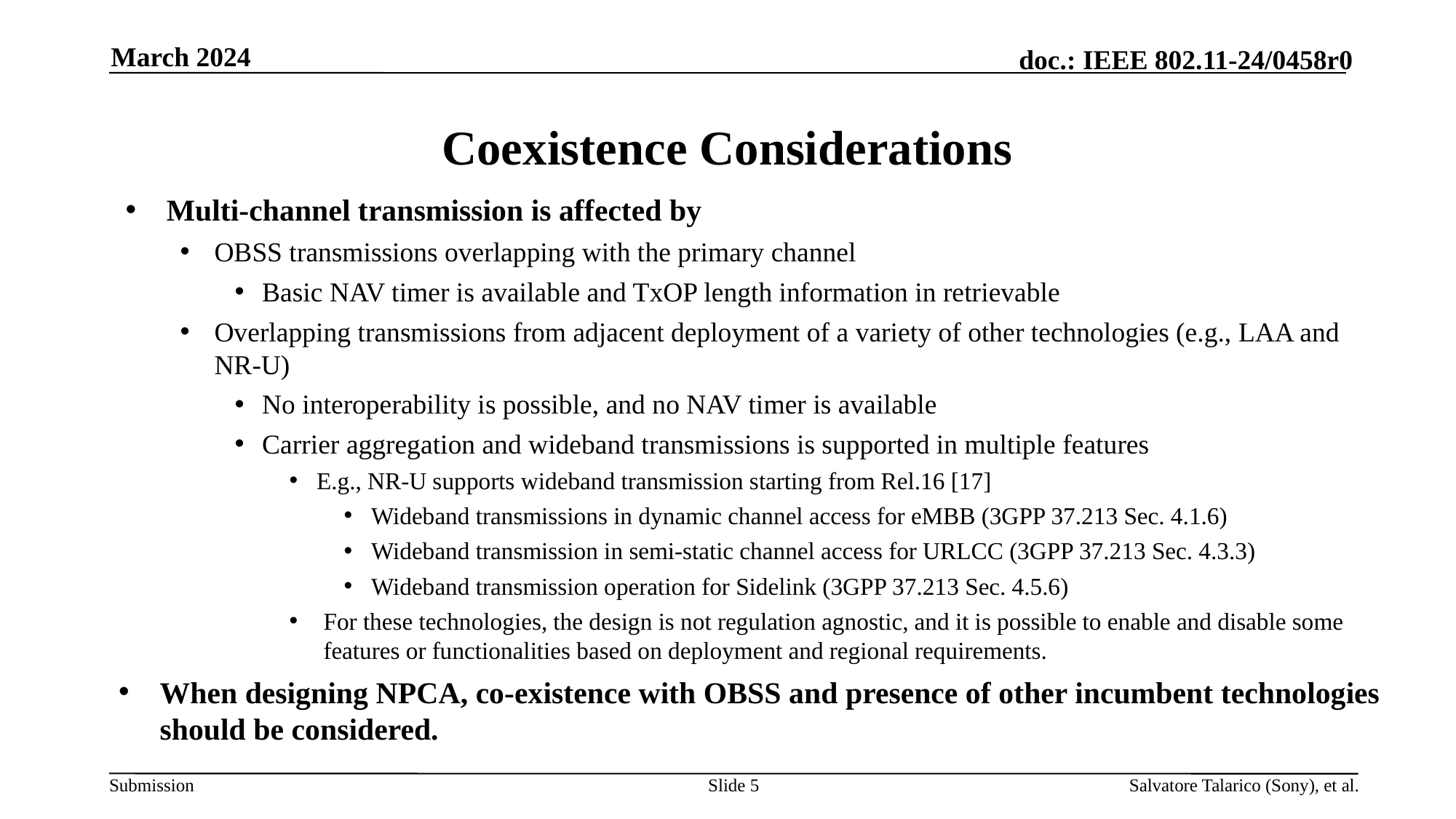

March 2024
# Coexistence Considerations

Multi-channel transmission is affected by
OBSS transmissions overlapping with the primary channel
Basic NAV timer is available and TxOP length information in retrievable
Overlapping transmissions from adjacent deployment of a variety of other technologies (e.g., LAA and NR-U)
No interoperability is possible, and no NAV timer is available
Carrier aggregation and wideband transmissions is supported in multiple features
E.g., NR-U supports wideband transmission starting from Rel.16 [17]
Wideband transmissions in dynamic channel access for eMBB (3GPP 37.213 Sec. 4.1.6)
Wideband transmission in semi-static channel access for URLCC (3GPP 37.213 Sec. 4.3.3)
Wideband transmission operation for Sidelink (3GPP 37.213 Sec. 4.5.6)
For these technologies, the design is not regulation agnostic, and it is possible to enable and disable some features or functionalities based on deployment and regional requirements.
When designing NPCA, co-existence with OBSS and presence of other incumbent technologies should be considered.

Slide 5
Salvatore Talarico (Sony), et al.